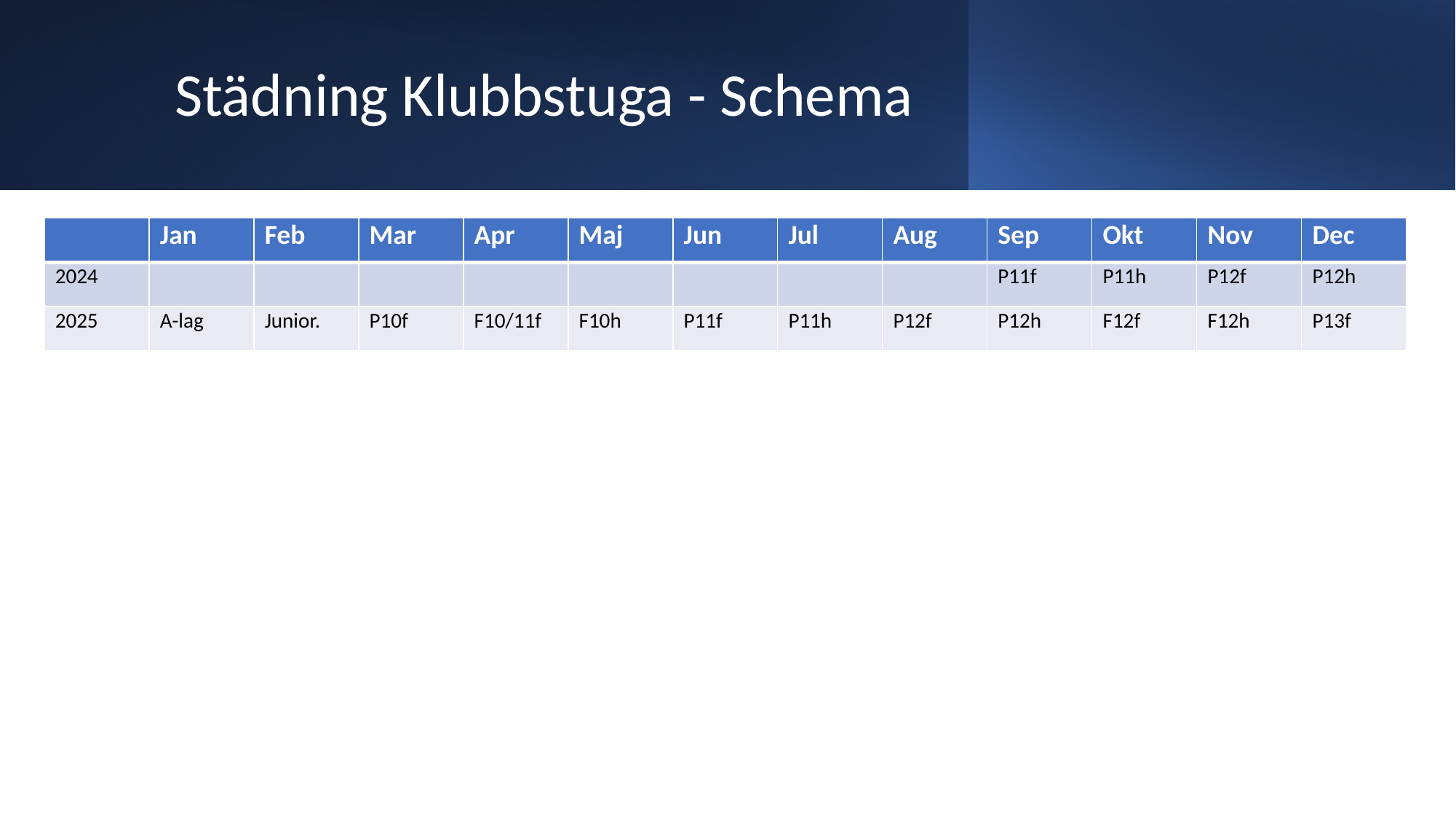

# Städning Klubbstuga - Schema
|  | Jan | Feb | Mar | Apr | Maj | Jun | Jul | Aug | Sep | Okt | Nov | Dec |
| --- | --- | --- | --- | --- | --- | --- | --- | --- | --- | --- | --- | --- |
| 2024 |  |  |  |  |  |  |  |  | P11f | P11h | P12f | P12h |
| 2025 | A-lag | Junior. | P10f | F10/11f | F10h | P11f | P11h | P12f | P12h | F12f | F12h | P13f |